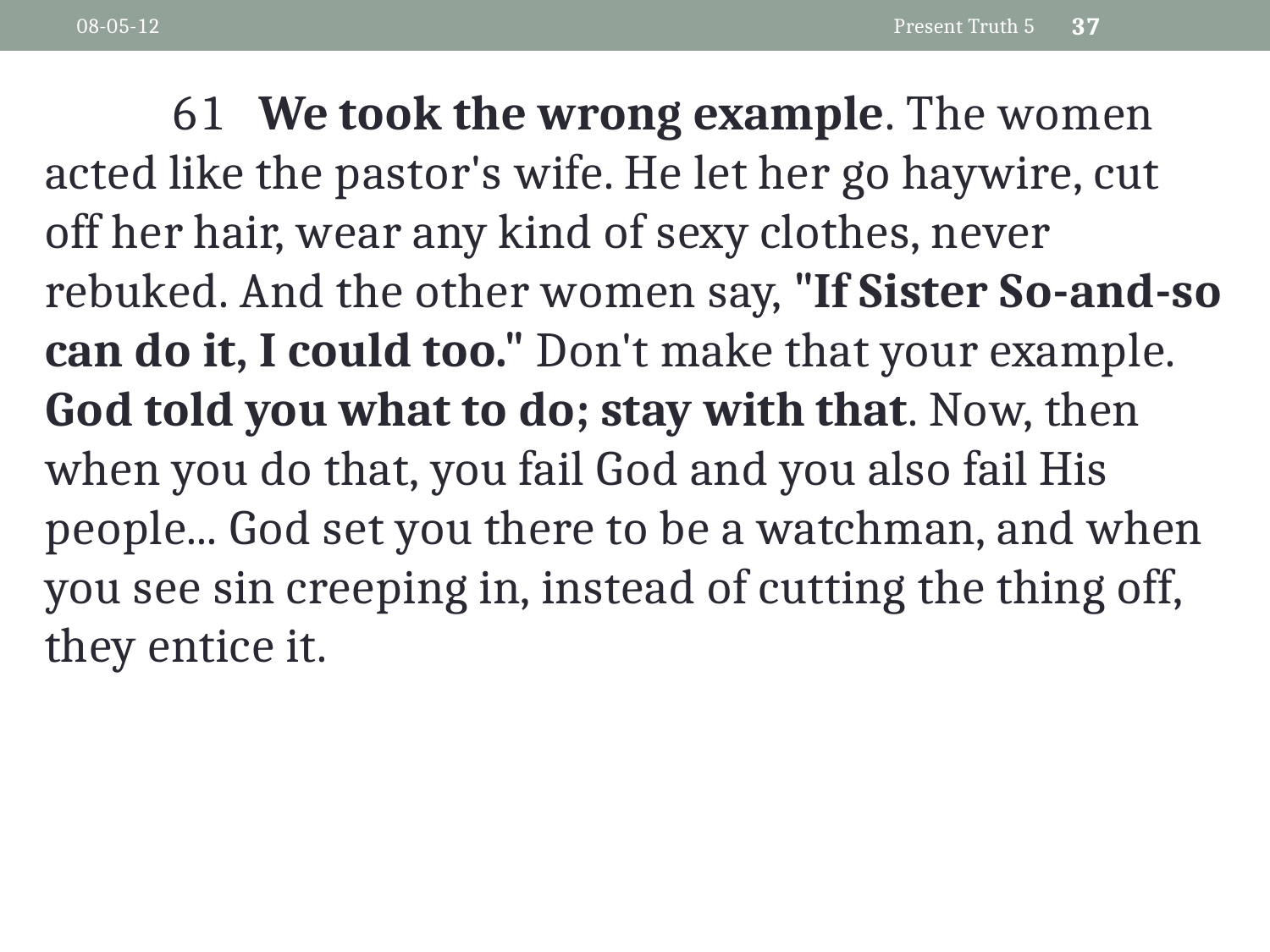

08-05-12
Present Truth 5
37
	61   We took the wrong example. The women acted like the pastor's wife. He let her go haywire, cut off her hair, wear any kind of sexy clothes, never rebuked. And the other women say, "If Sister So-and-so can do it, I could too." Don't make that your example. God told you what to do; stay with that. Now, then when you do that, you fail God and you also fail His people... God set you there to be a watchman, and when you see sin creeping in, instead of cutting the thing off, they entice it.